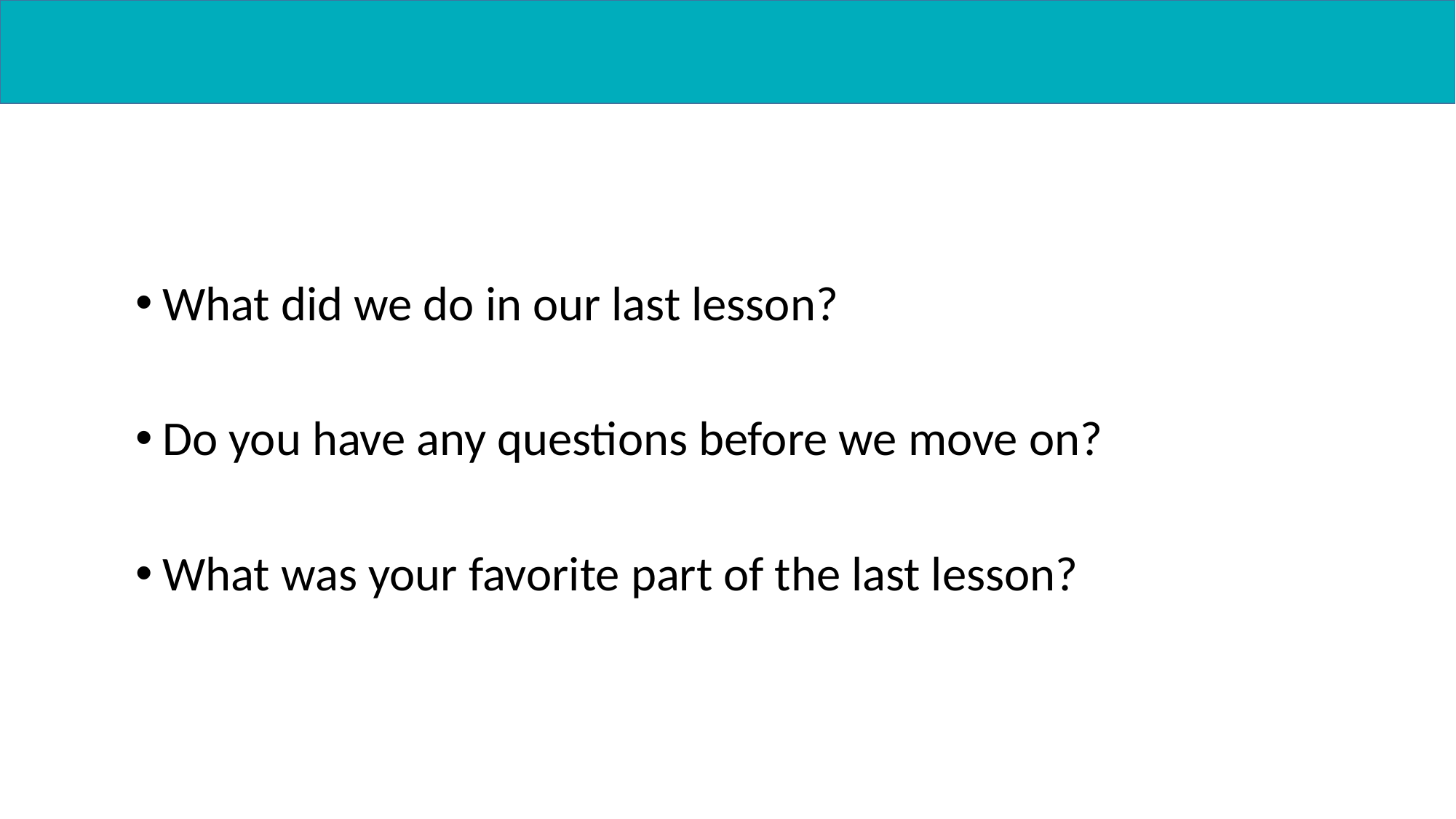

What did we do in our last lesson?

Do you have any questions before we move on?

What was your favorite part of the last lesson?